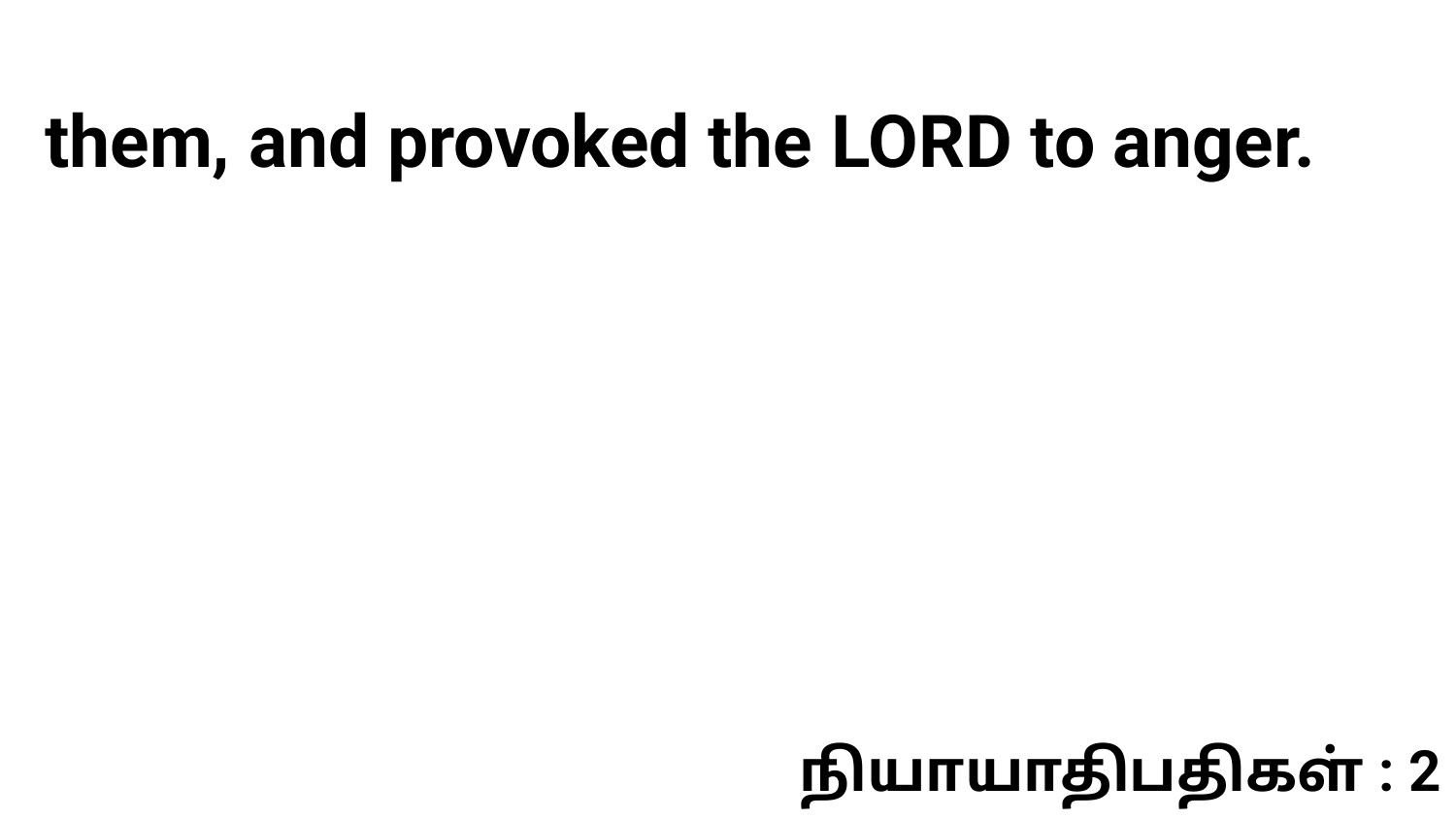

them, and provoked the LORD to anger.
நியாயாதிபதிகள் : 2